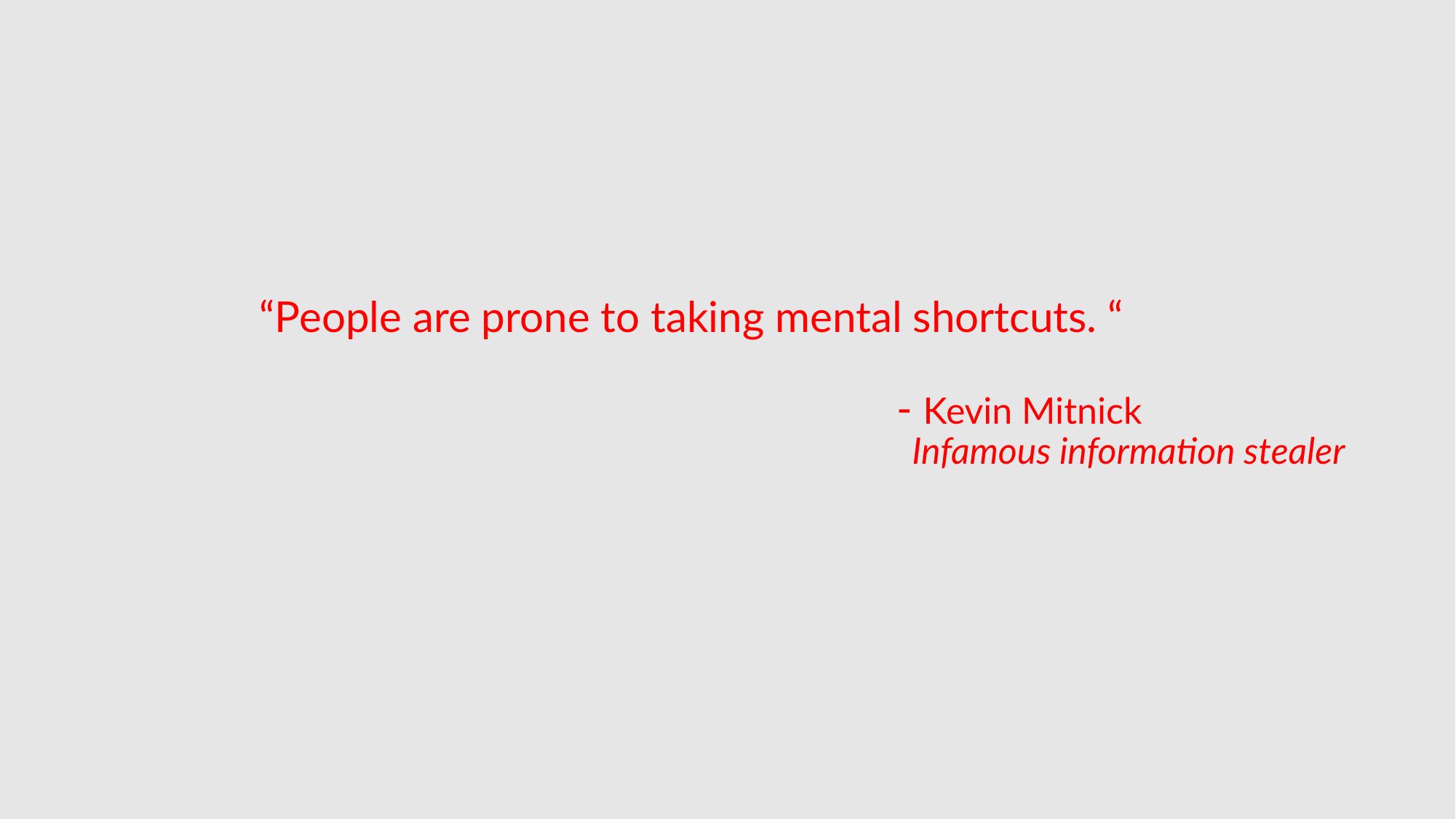

# “People are prone to taking mental shortcuts. “ - Kevin Mitnick Infamous information stealer
	Top-notch Information Stealer